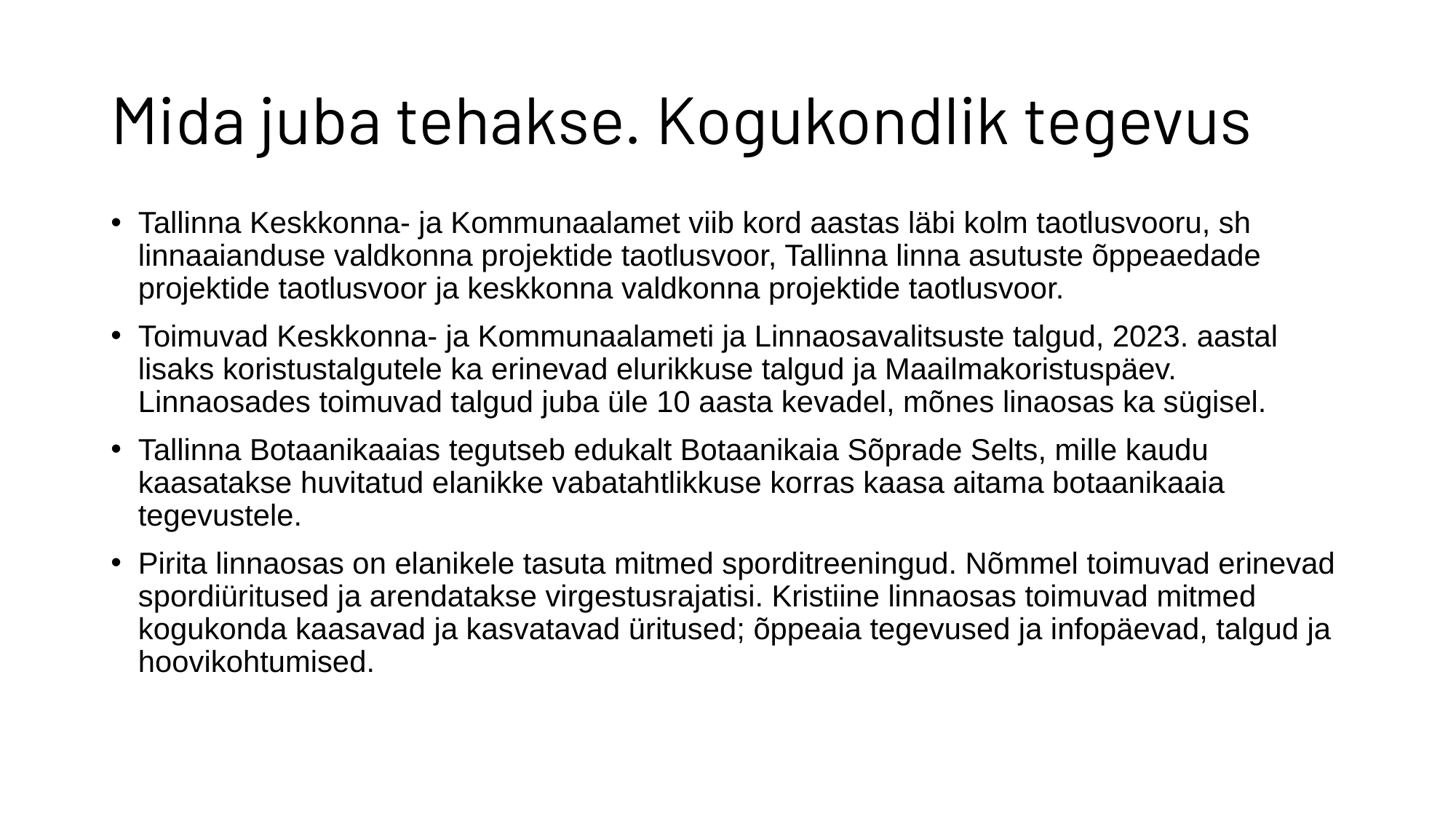

# Mida juba tehakse. Kogukondlik tegevus
Tallinna Keskkonna- ja Kommunaalamet viib kord aastas läbi kolm taotlusvooru, sh linnaaianduse valdkonna projektide taotlusvoor, Tallinna linna asutuste õppeaedade projektide taotlusvoor ja keskkonna valdkonna projektide taotlusvoor.
Toimuvad Keskkonna- ja Kommunaalameti ja Linnaosavalitsuste talgud, 2023. aastal lisaks koristustalgutele ka erinevad elurikkuse talgud ja Maailmakoristuspäev. Linnaosades toimuvad talgud juba üle 10 aasta kevadel, mõnes linaosas ka sügisel.
Tallinna Botaanikaaias tegutseb edukalt Botaanikaia Sõprade Selts, mille kaudu kaasatakse huvitatud elanikke vabatahtlikkuse korras kaasa aitama botaanikaaia tegevustele.
Pirita linnaosas on elanikele tasuta mitmed sporditreeningud. Nõmmel toimuvad erinevad spordiüritused ja arendatakse virgestusrajatisi. Kristiine linnaosas toimuvad mitmed kogukonda kaasavad ja kasvatavad üritused; õppeaia tegevused ja infopäevad, talgud ja hoovikohtumised.